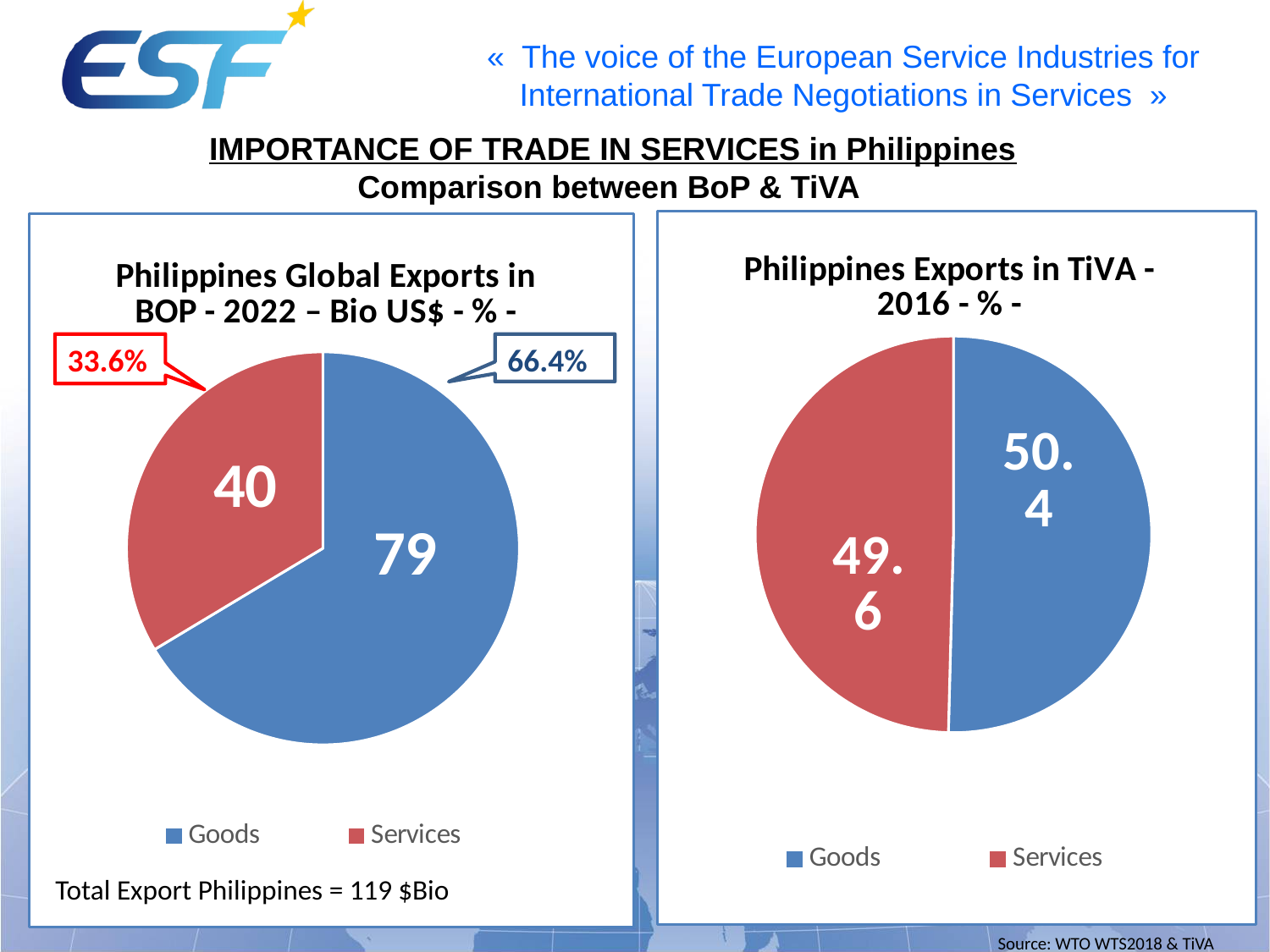

IMPORTANCE OF TRADE IN SERVICES in Philippines
Comparison between BoP & TiVA

### Chart: Philippines Exports in TiVA - 2016 - % -

| Category | Indonesia |
|---|---|
| Goods | 50.4 |
| Services | 49.6 |

### Chart: Philippines Global Exports in BOP - 2022 – Bio US$ - % -

| Category | Indonesia Exports in BOP - 2022 -% |
|---|---|
| Goods | 79.0 |
| Services | 40.0 |
33.6%
66.4%
Total Export Philippines = 119 $Bio
Source: WTO WTS2018 & TiVA